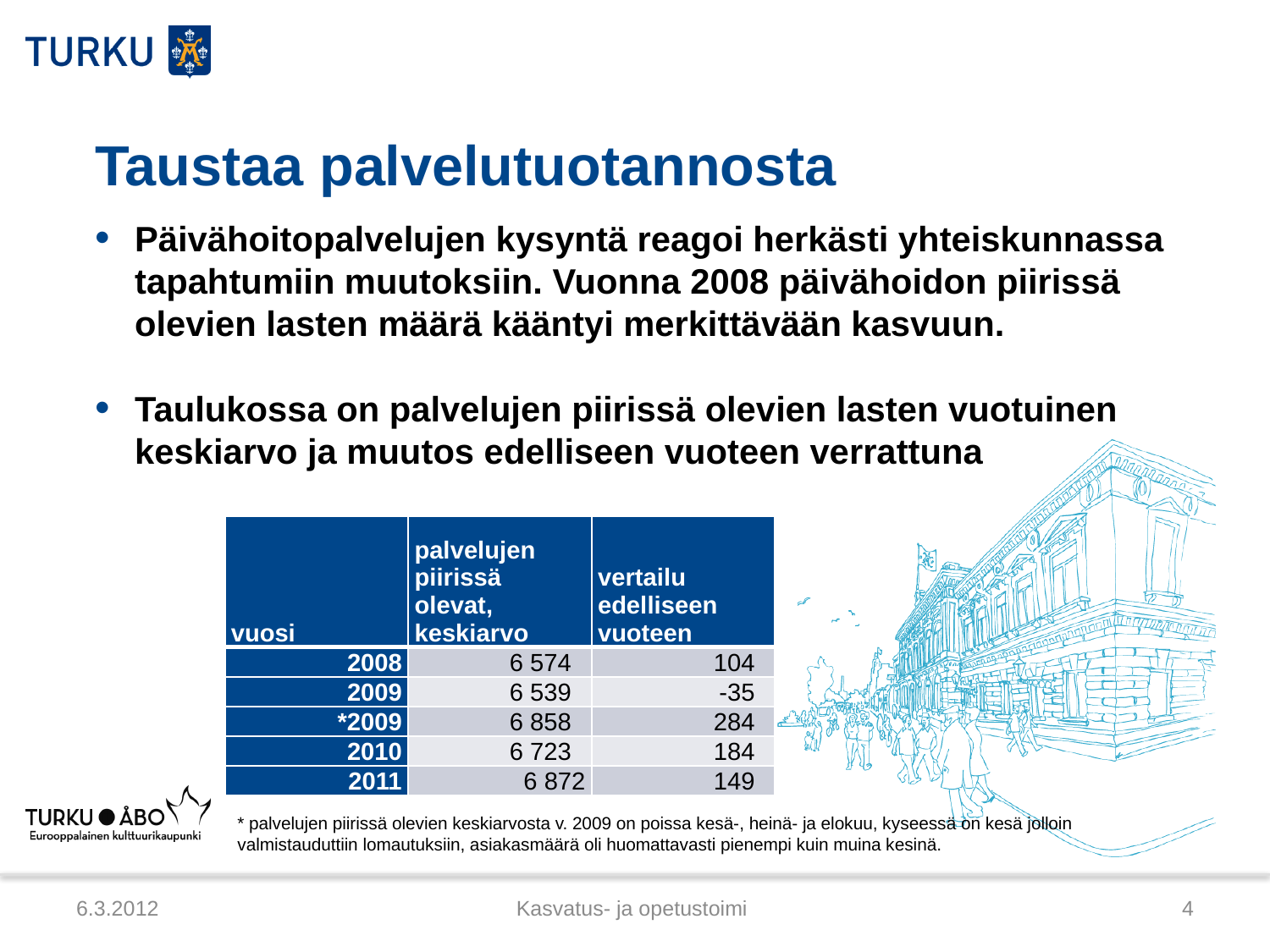

# Taustaa palvelutuotannosta
Päivähoitopalvelujen kysyntä reagoi herkästi yhteiskunnassa tapahtumiin muutoksiin. Vuonna 2008 päivähoidon piirissä olevien lasten määrä kääntyi merkittävään kasvuun.

Taulukossa on palvelujen piirissä olevien lasten vuotuinen keskiarvo ja muutos edelliseen vuoteen verrattuna

| vuosi | palvelujen piirissä olevat, keskiarvo | vertailu edelliseen vuoteen |
| --- | --- | --- |
| 2008 | 6 574 | 104 |
| 2009 | 6 539 | -35 |
| \*2009 | 6 858 | 284 |
| 2010 | 6 723 | 184 |
| 2011 | 6 872 | 149 |
* palvelujen piirissä olevien keskiarvosta v. 2009 on poissa kesä-, heinä- ja elokuu, kyseessä on kesä jolloin valmistauduttiin lomautuksiin, asiakasmäärä oli huomattavasti pienempi kuin muina kesinä.
6.3.2012
Kasvatus- ja opetustoimi
4